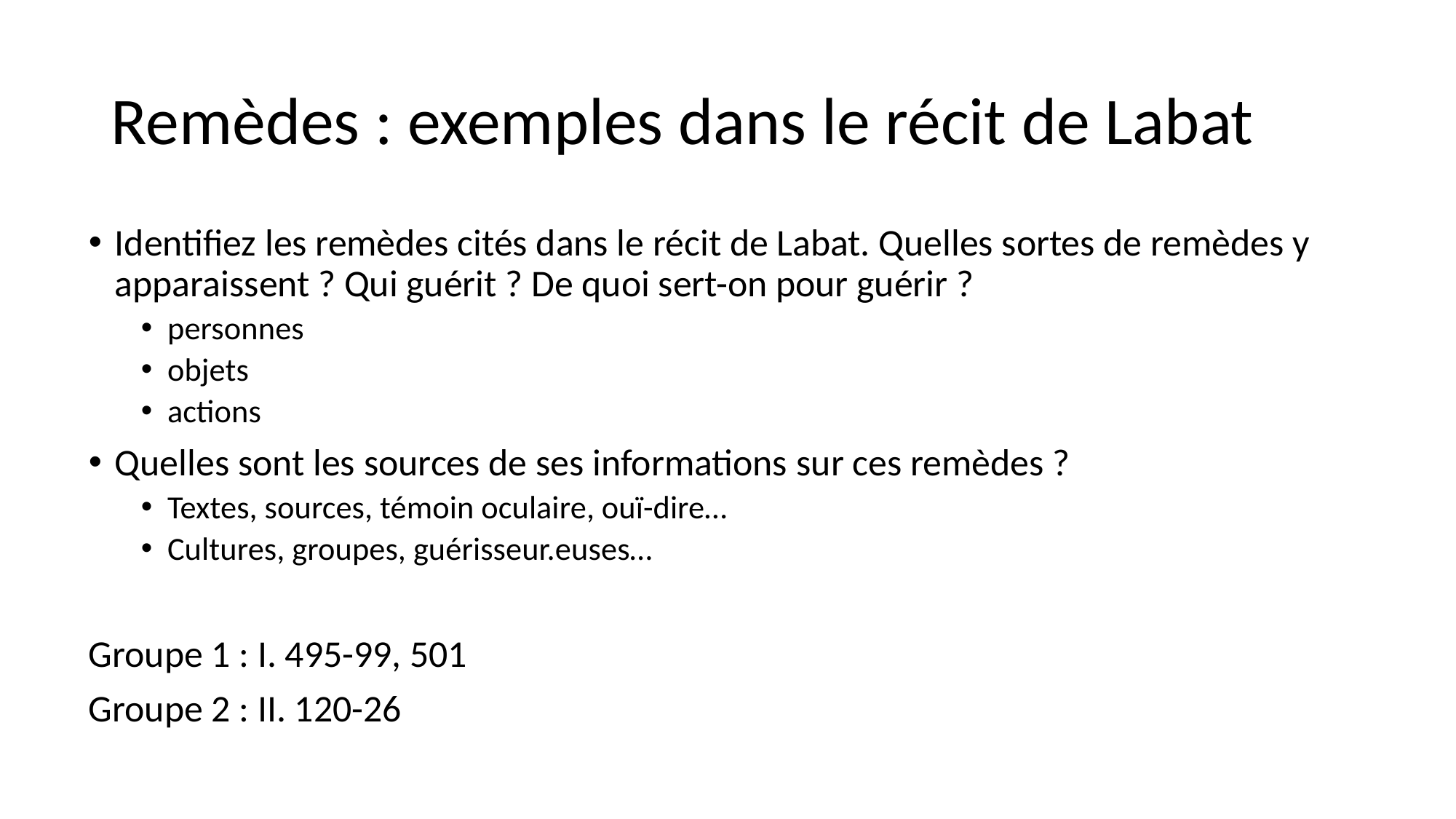

# Remèdes : exemples dans le récit de Labat
Identifiez les remèdes cités dans le récit de Labat. Quelles sortes de remèdes y apparaissent ? Qui guérit ? De quoi sert-on pour guérir ?
personnes
objets
actions
Quelles sont les sources de ses informations sur ces remèdes ?
Textes, sources, témoin oculaire, ouï-dire…
Cultures, groupes, guérisseur.euses…

Groupe 1 : I. 495-99, 501
Groupe 2 : II. 120-26